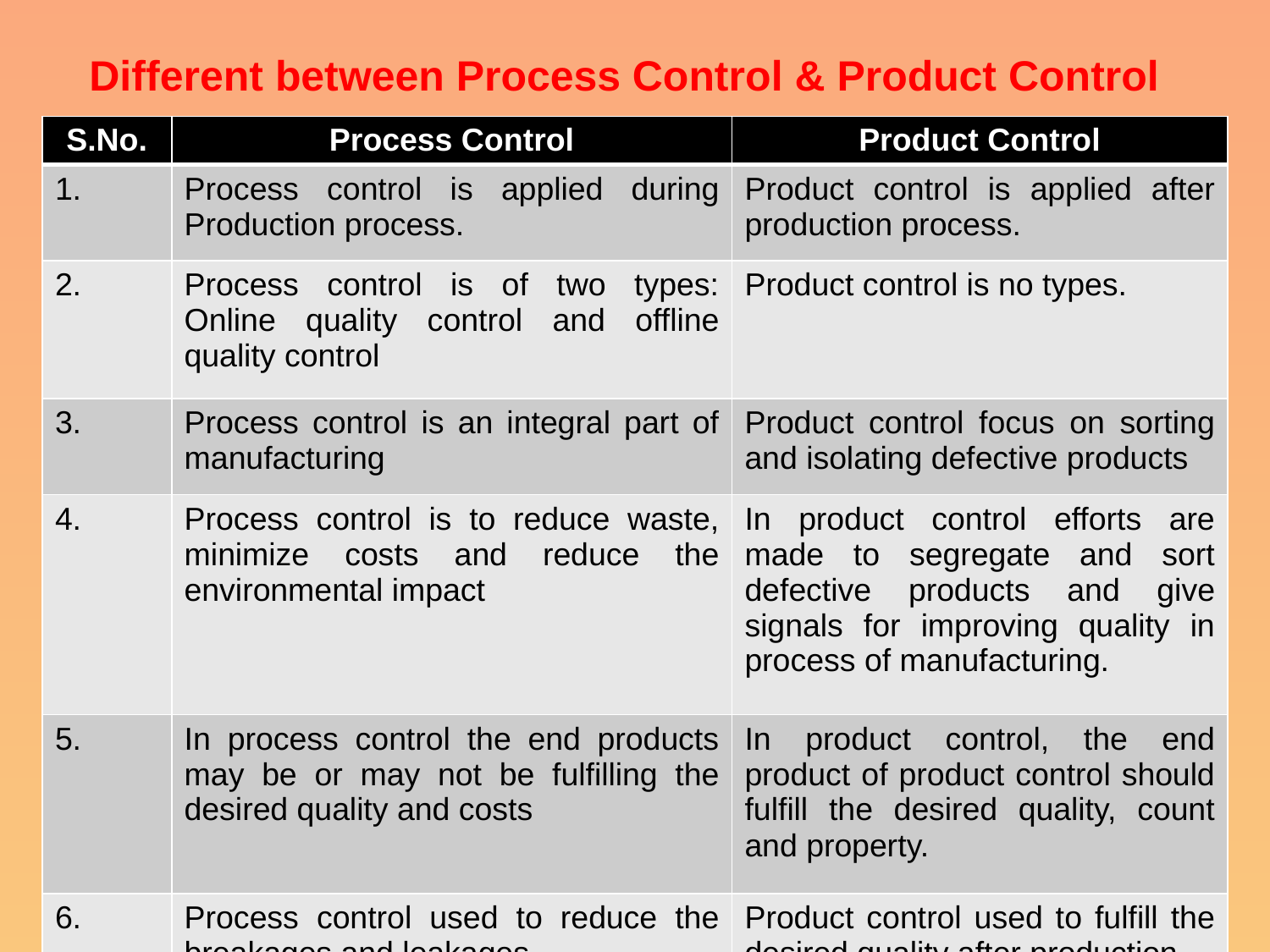

# Different between Process Control & Product Control
| S.No. | Process Control | Product Control |
| --- | --- | --- |
| 1. | Process control is applied during Production process. | Product control is applied after production process. |
| 2. | Process control is of two types: Online quality control and offline quality control | Product control is no types. |
| 3. | Process control is an integral part of manufacturing | Product control focus on sorting and isolating defective products |
| 4. | Process control is to reduce waste, minimize costs and reduce the environmental impact | In product control efforts are made to segregate and sort defective products and give signals for improving quality in process of manufacturing. |
| 5. | In process control the end products may be or may not be fulfilling the desired quality and costs | In product control, the end product of product control should fulfill the desired quality, count and property. |
| 6. | Process control used to reduce the breakages and leakages. | Product control used to fulfill the desired quality after production |
| 7. | Controlling of process sequence or steps is known as process control to produce products of desired quality, costs and desired environmental impact | Controlling the segregation of defective items in the produced lots of products using control methods is product control |